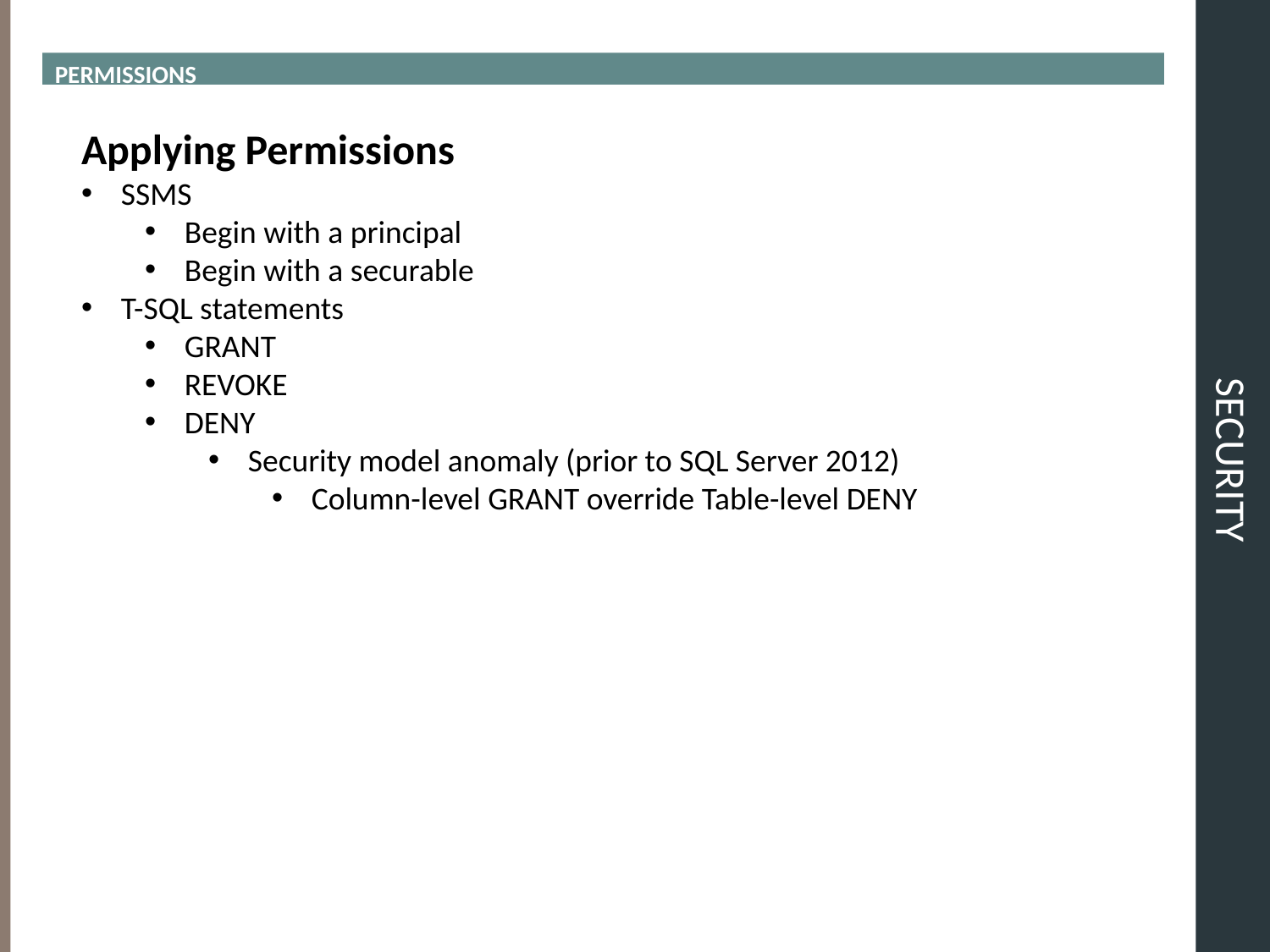

PERMISSIONS
# SECURITY
Applying Permissions
SSMS
Begin with a principal
Begin with a securable
T-SQL statements
GRANT
REVOKE
DENY
Security model anomaly (prior to SQL Server 2012)
Column-level GRANT override Table-level DENY